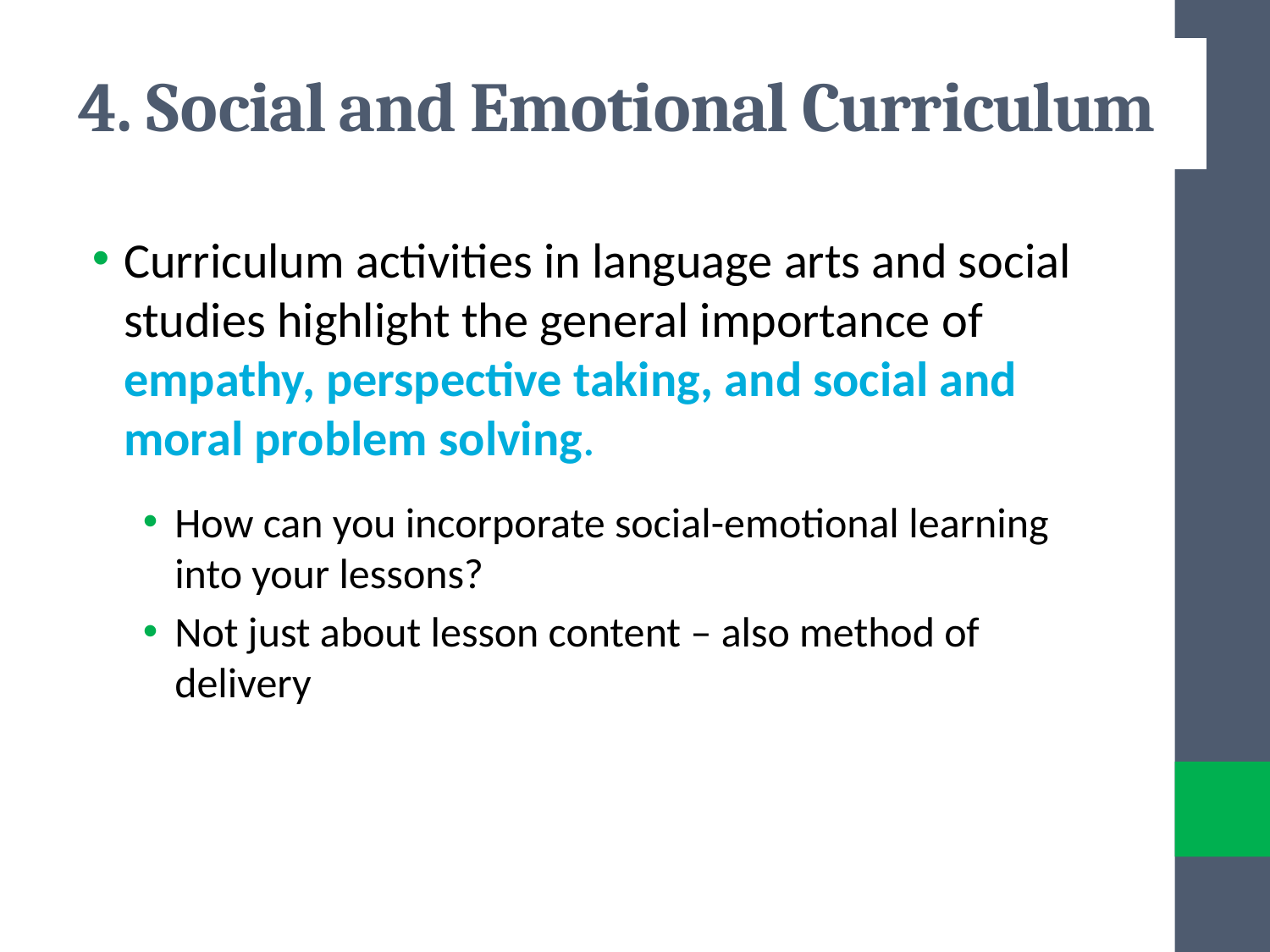

# 4. Social and Emotional Curriculum
Curriculum activities in language arts and social studies highlight the general importance of empathy, perspective taking, and social and moral problem solving.
How can you incorporate social-emotional learning into your lessons?
Not just about lesson content – also method of delivery